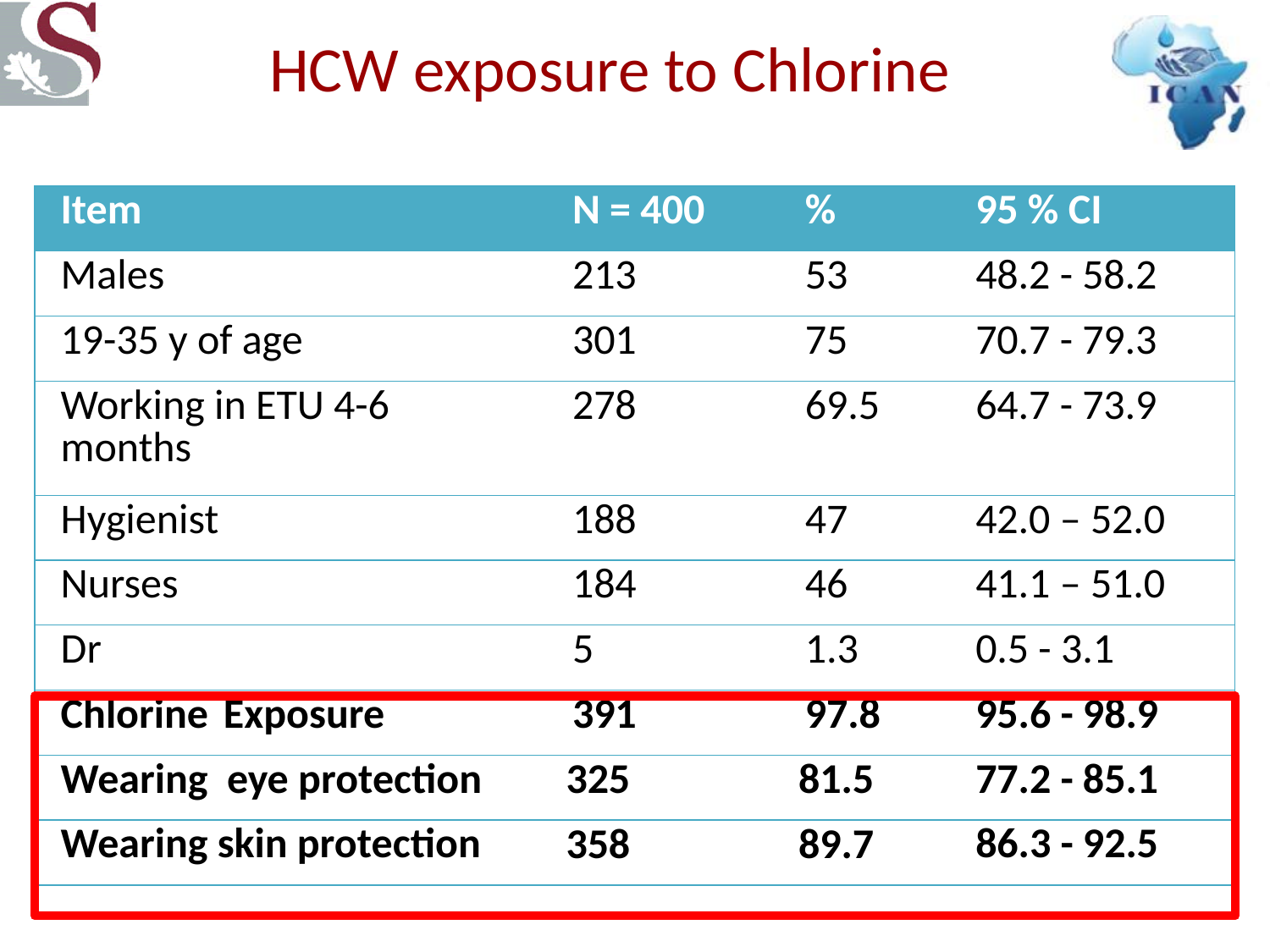

# HCW exposure to Chlorine
| Item | N = 400 | % | 95 % CI |
| --- | --- | --- | --- |
| Males | 213 | 53 | 48.2 - 58.2 |
| 19-35 y of age | 301 | 75 | 70.7 - 79.3 |
| Working in ETU 4-6 months | 278 | 69.5 | 64.7 - 73.9 |
| Hygienist | 188 | 47 | 42.0 – 52.0 |
| Nurses | 184 | 46 | 41.1 – 51.0 |
| Dr | 5 | 1.3 | 0.5 - 3.1 |
| Chlorine Exposure | 391 | 97.8 | 95.6 - 98.9 |
| Wearing eye protection | 325 | 81.5 | 77.2 - 85.1 |
| Wearing skin protection | 358 | 89.7 | 86.3 - 92.5 |